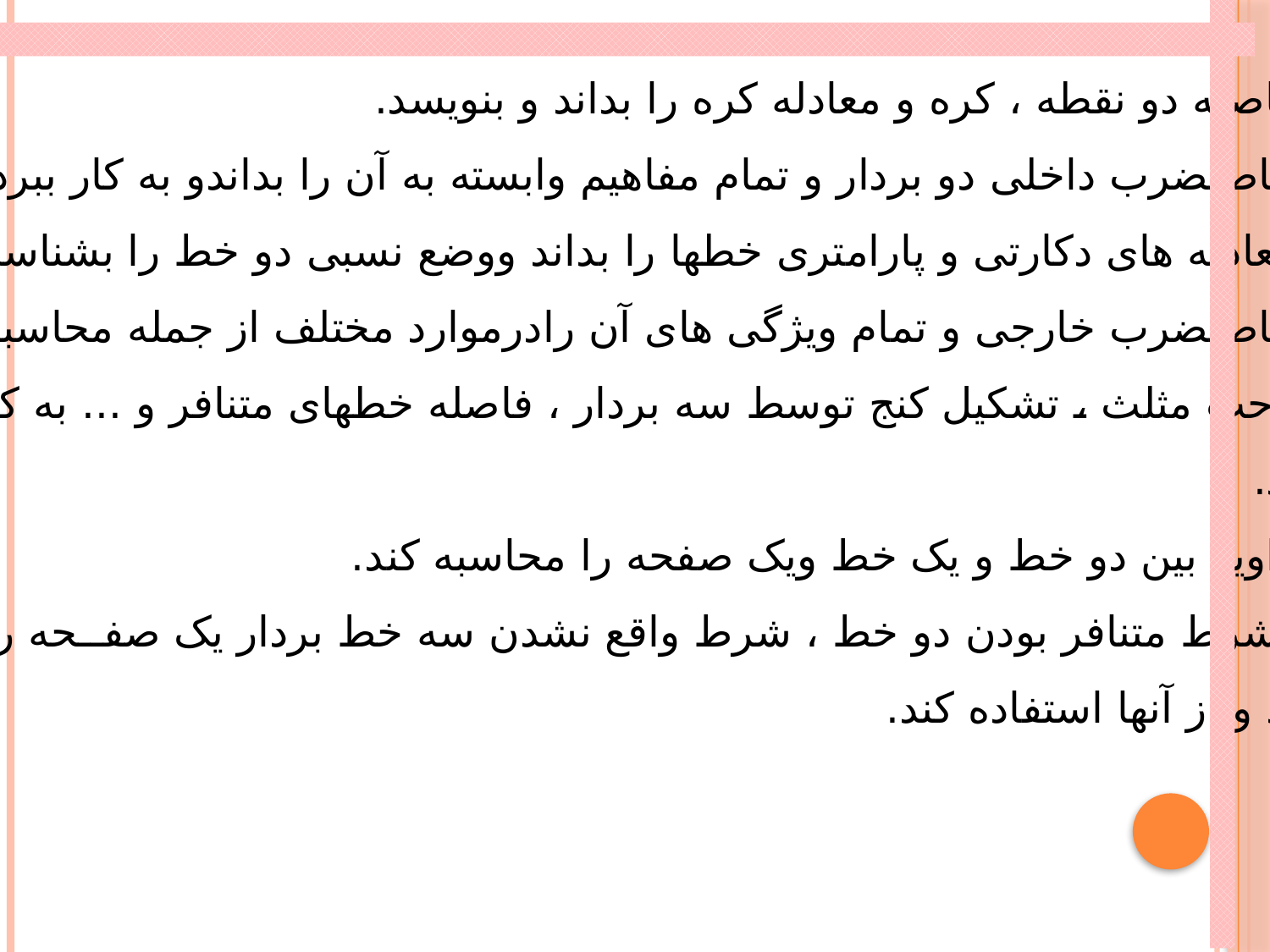

فاصله دو نقطه ، کره و معادله کره را بداند و بنویسد.
حاصلضرب داخلی دو بردار و تمام مفاهیم وابسته به آن را بداندو به کار ببرد.
معادله های دکارتی و پارامتری خطها را بداند ووضع نسبی دو خط را بشناسد.
حاصلضرب خارجی و تمام ویژگی های آن رادرموارد مختلف از جمله محاسبه
مساحت مثلث ، تشکیل کنج توسط سه بردار ، فاصله خطهای متنافر و ... به کار
 ببرد.
زاویه بین دو خط و یک خط ویک صفحه را محاسبه کند.
شرط متنافر بودن دو خط ، شرط واقع نشدن سه خط بردار یک صفــحه را
بداند و از آنها استفاده کند.